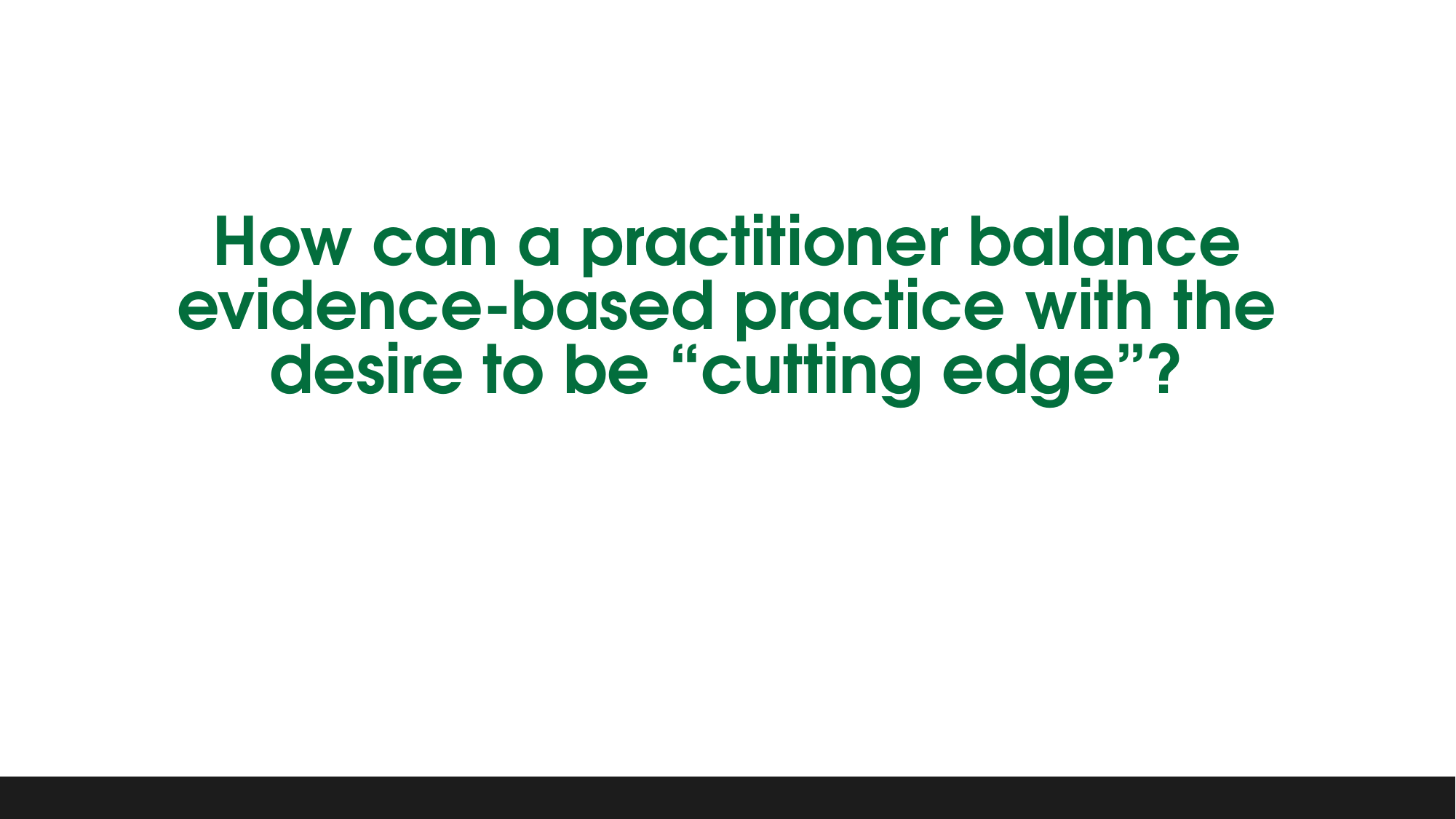

# How can a practitioner balance evidence-based practice with the desire to be “cutting edge”?